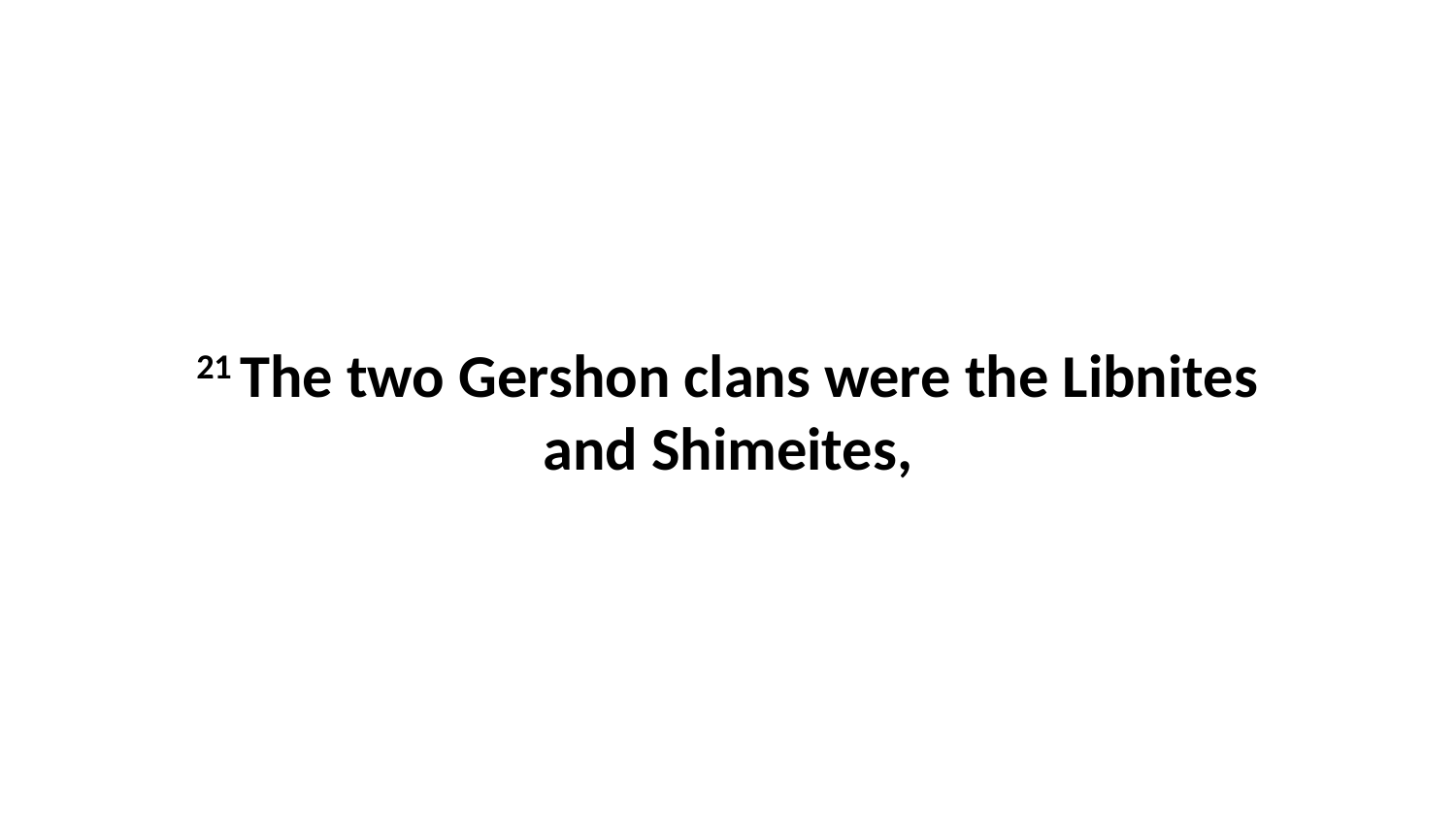

21 The two Gershon clans were the Libnites and Shimeites,